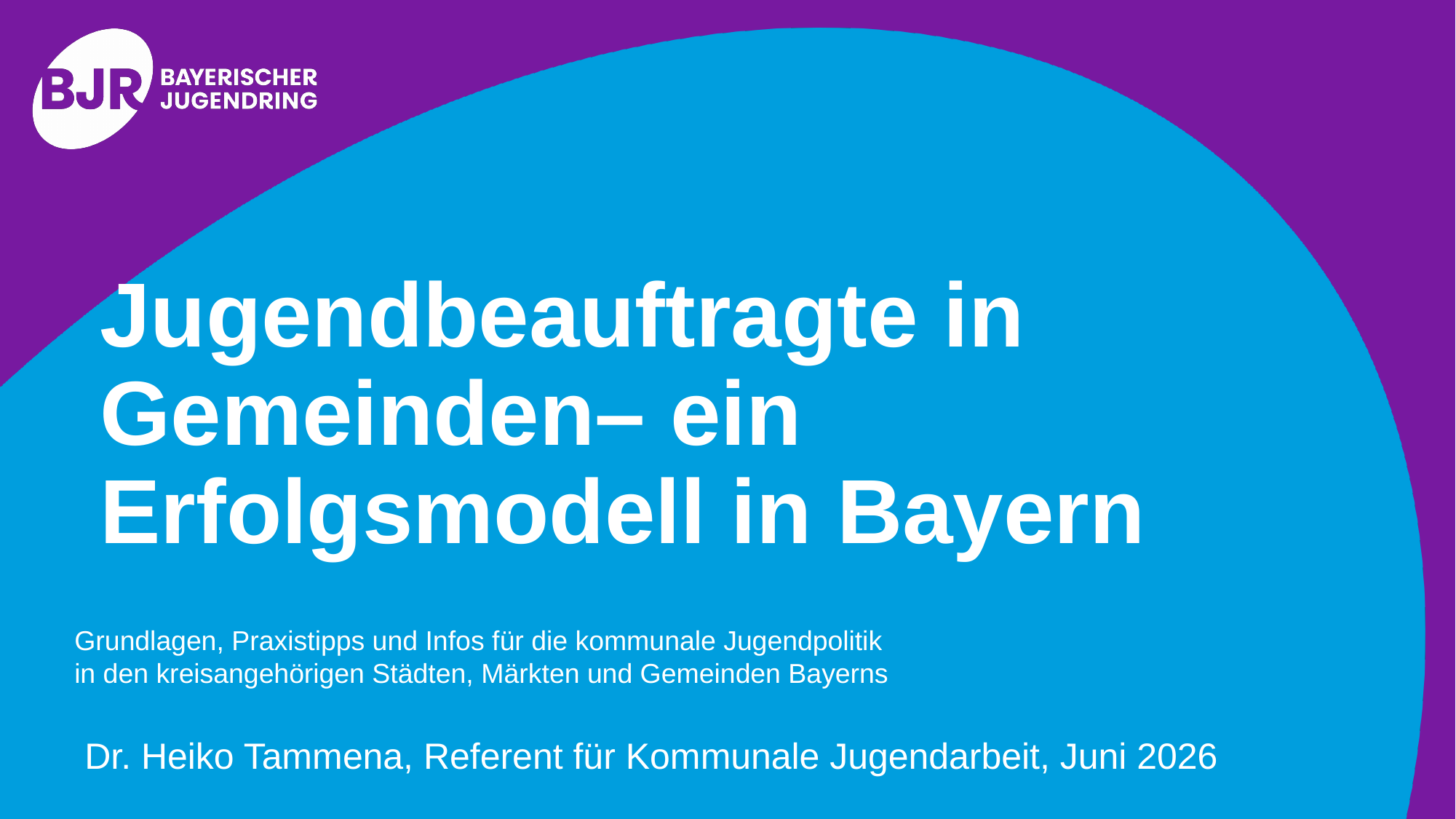

# Jugendbeauftragte in Gemeinden– ein Erfolgsmodell in Bayern
Grundlagen, Praxistipps und Infos für die kommunale Jugendpolitik
in den kreisangehörigen Städten, Märkten und Gemeinden Bayerns

 Dr. Heiko Tammena, Referent für Kommunale Jugendarbeit, Juni 2026